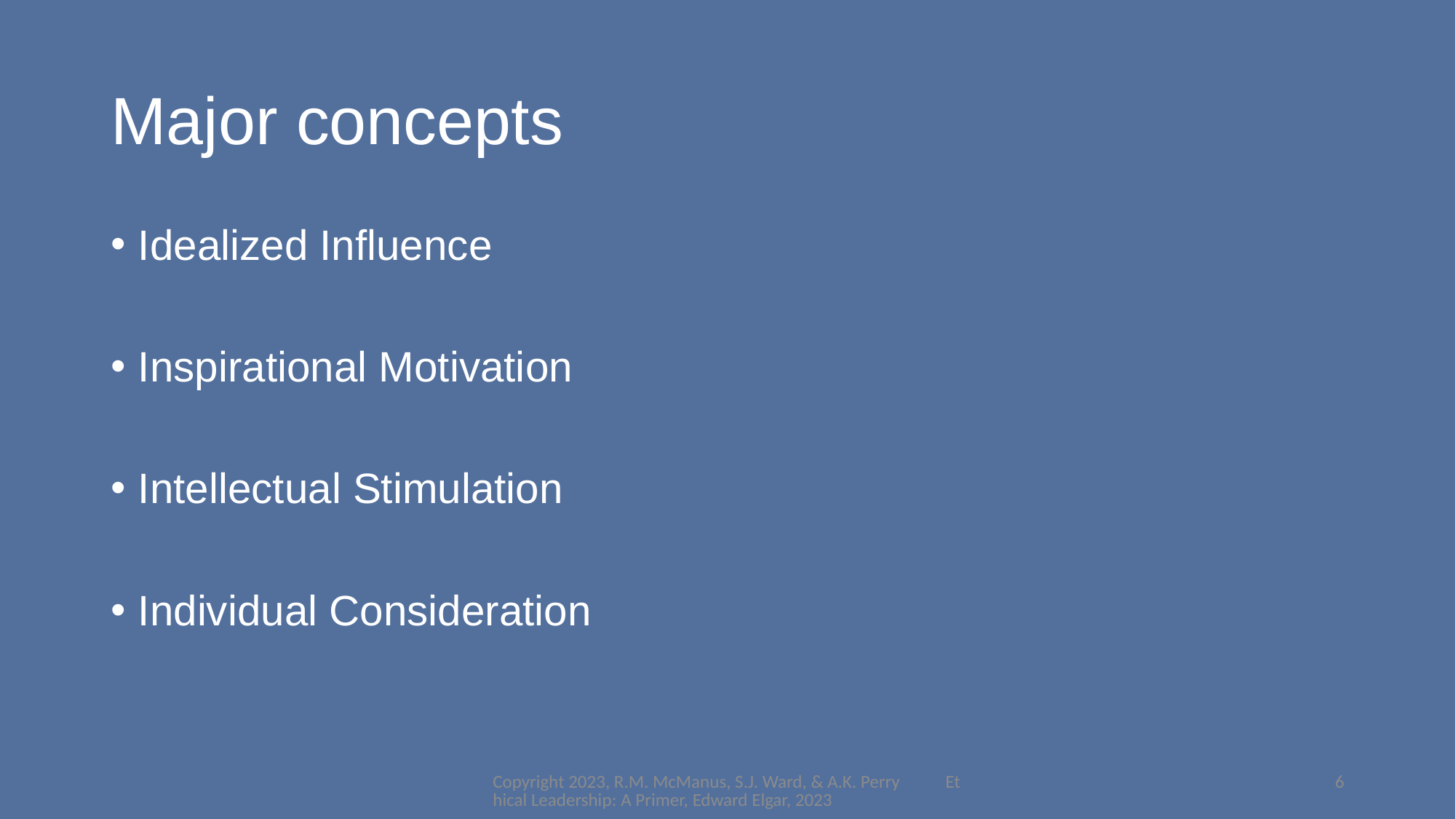

# Major concepts
Idealized Influence

Inspirational Motivation

Intellectual Stimulation

Individual Consideration

Copyright 2023, R.M. McManus, S.J. Ward, & A.K. Perry           Ethical Leadership: A Primer, Edward Elgar, 2023
6